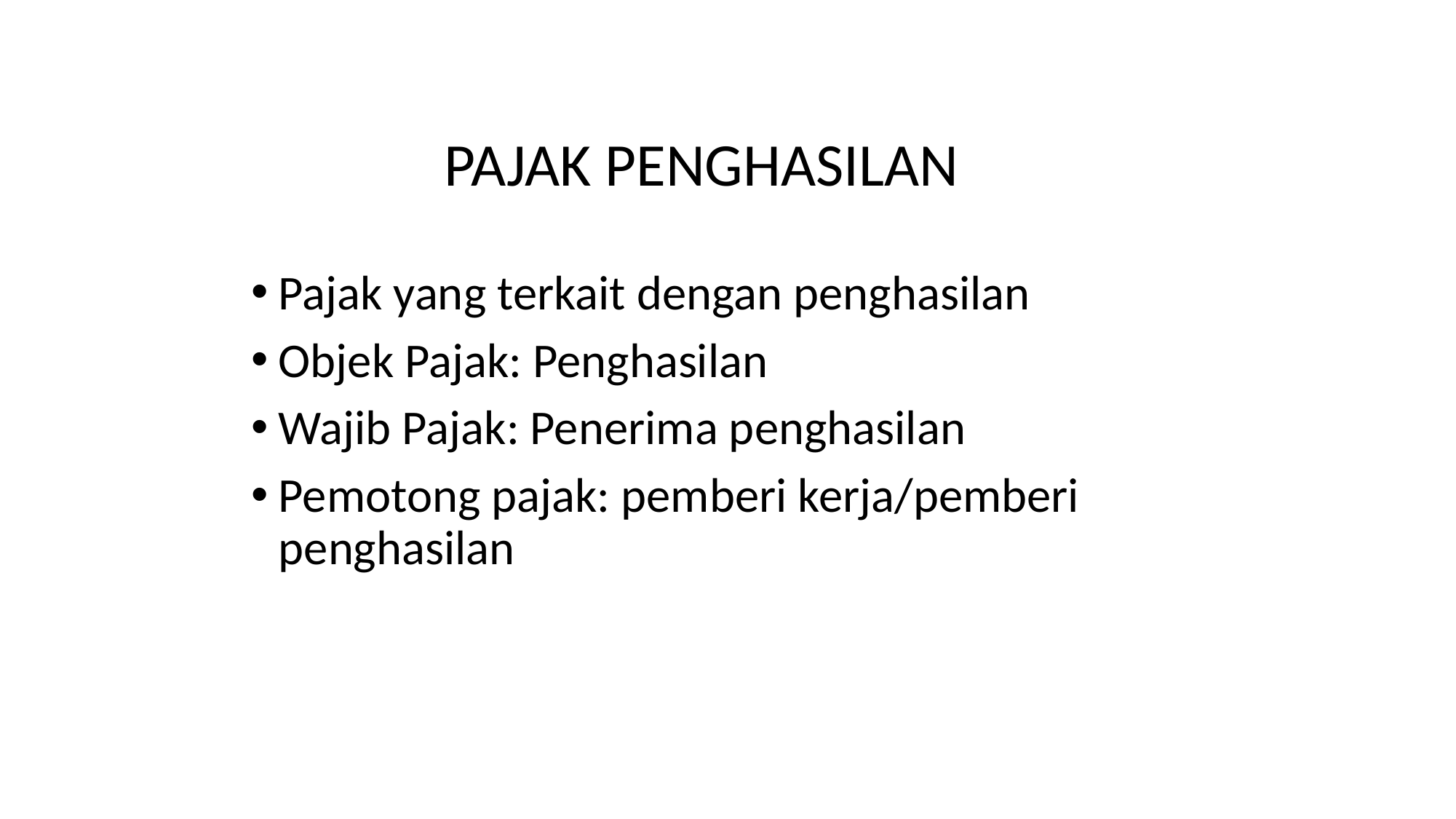

# PAJAK PENGHASILAN
Pajak yang terkait dengan penghasilan
Objek Pajak: Penghasilan
Wajib Pajak: Penerima penghasilan
Pemotong pajak: pemberi kerja/pemberi penghasilan